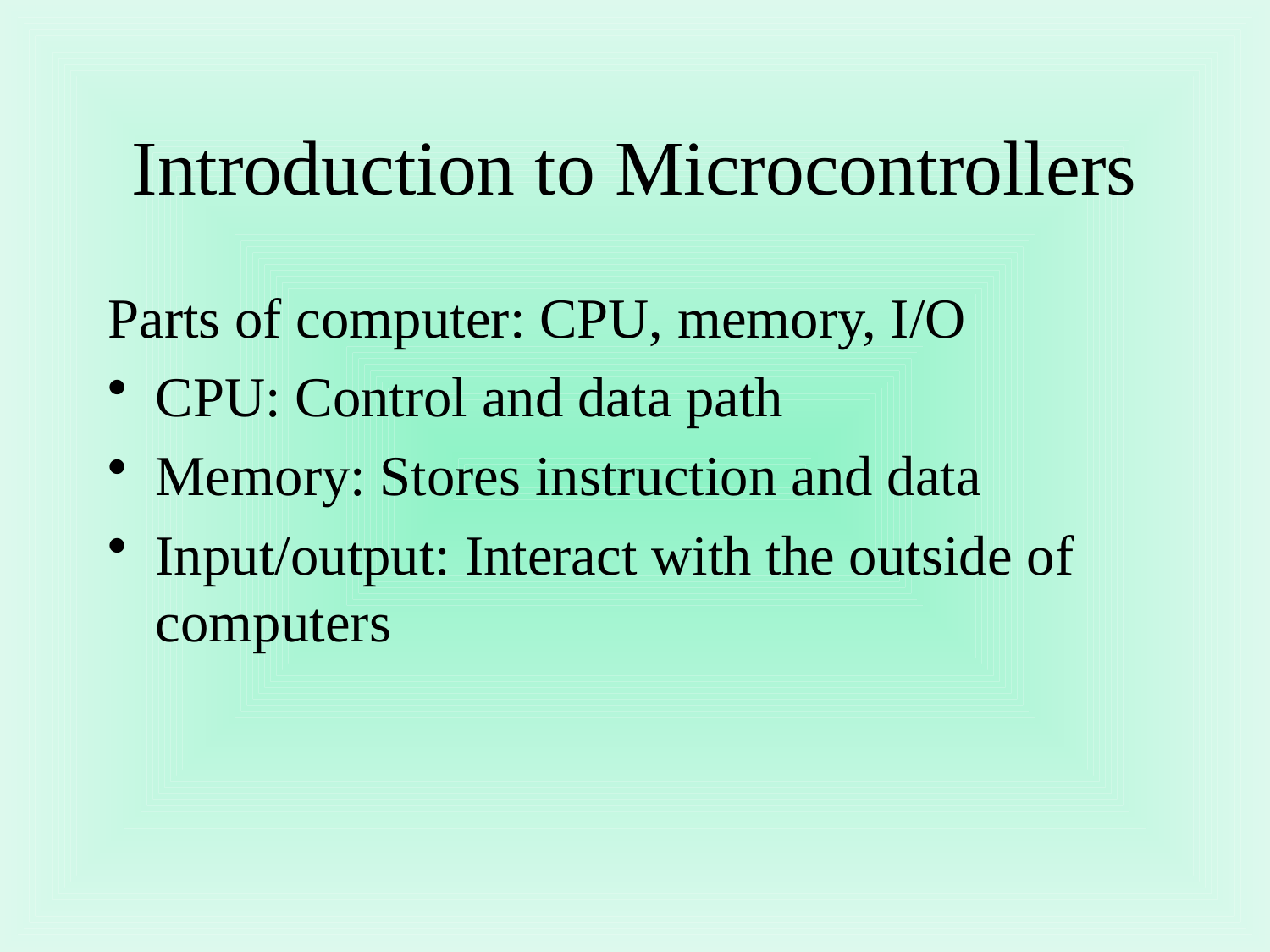

# Introduction to Microcontrollers
Parts of computer: CPU, memory, I/O
CPU: Control and data path
Memory: Stores instruction and data
Input/output: Interact with the outside of computers